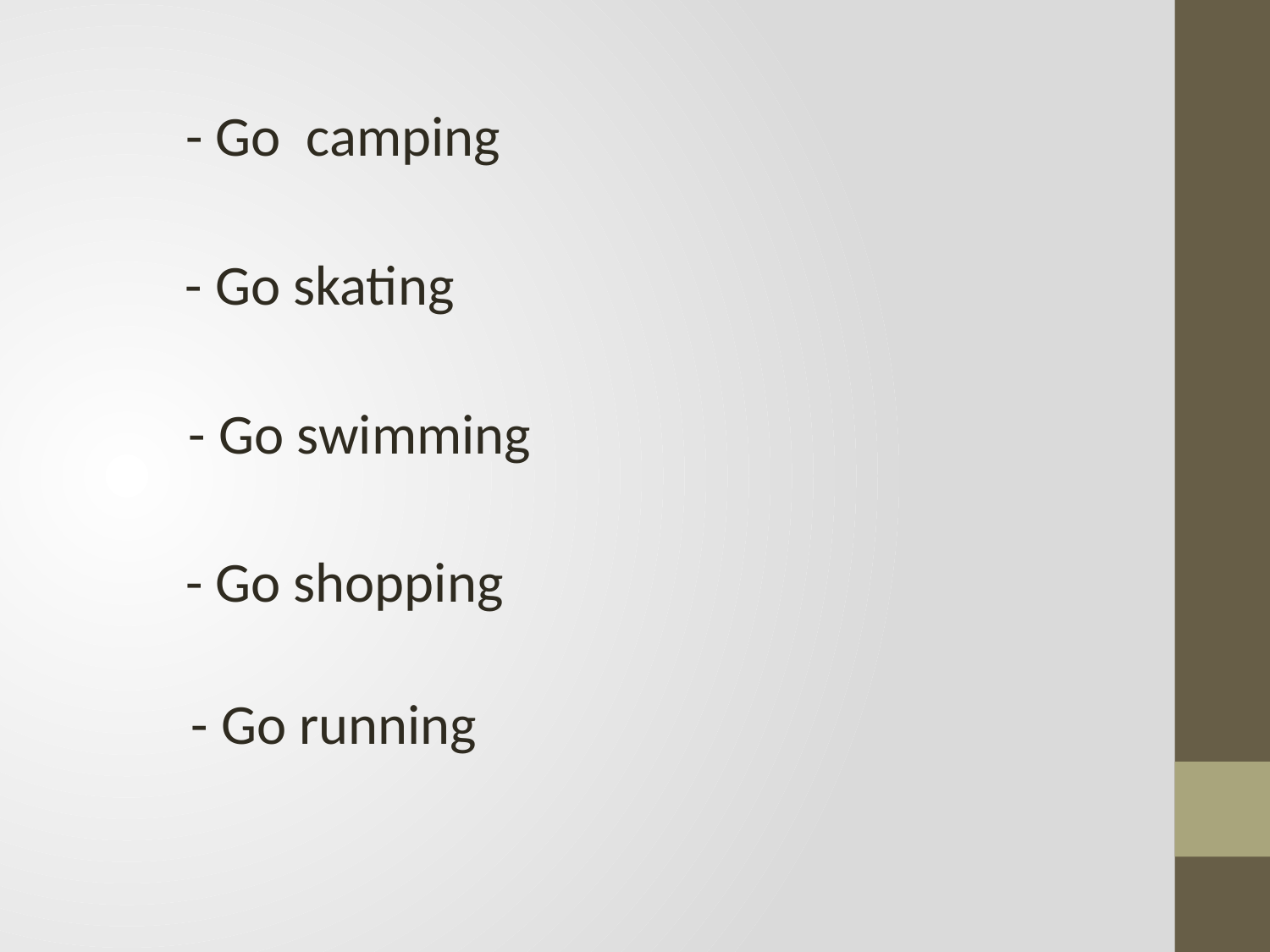

- Go  camping
- Go skating
- Go swimming
- Go shopping
- Go running